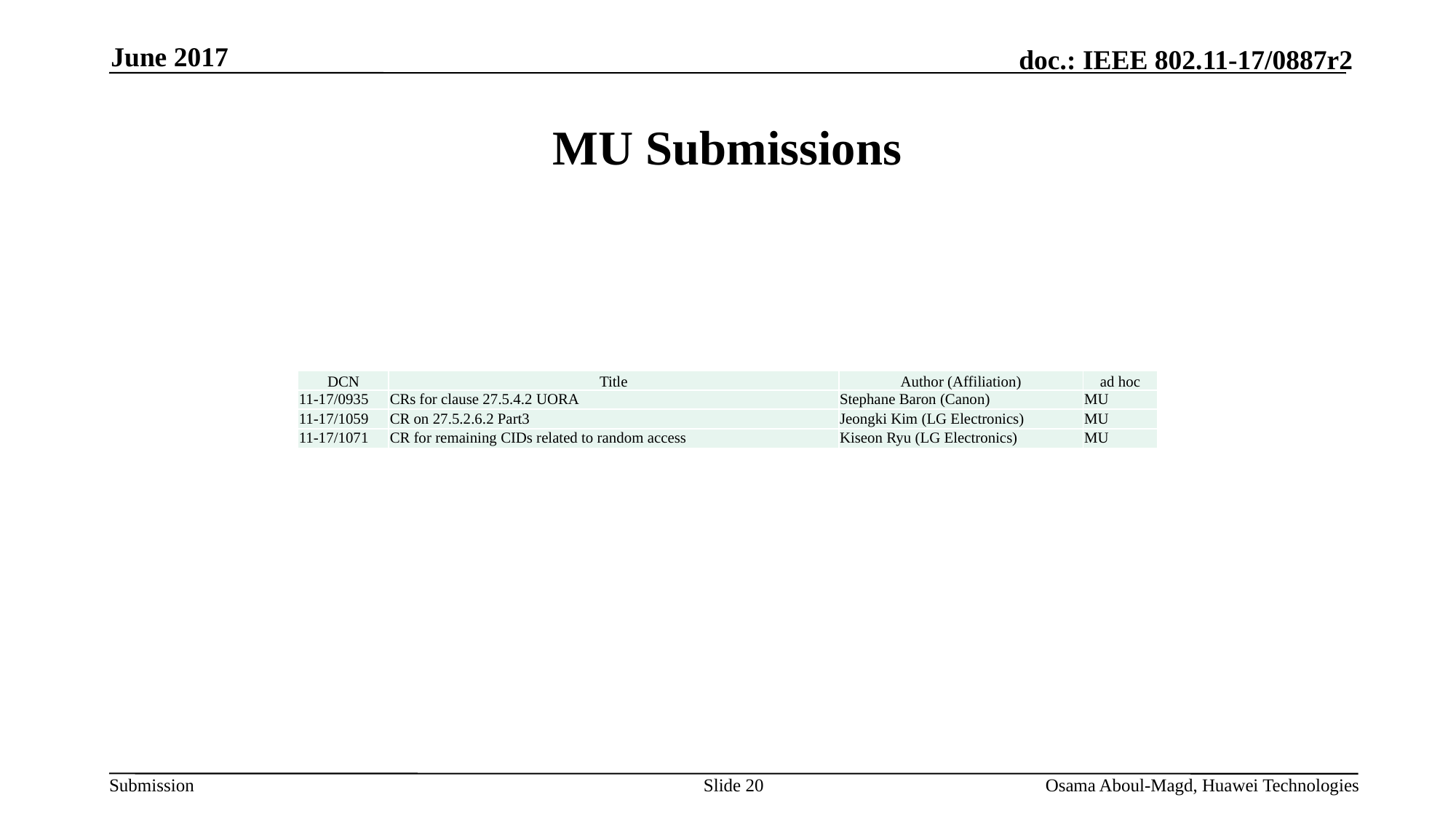

June 2017
# MU Submissions
| DCN | Title | Author (Affiliation) | ad hoc |
| --- | --- | --- | --- |
| 11-17/0935 | CRs for clause 27.5.4.2 UORA | Stephane Baron (Canon) | MU |
| 11-17/1059 | CR on 27.5.2.6.2 Part3 | Jeongki Kim (LG Electronics) | MU |
| 11-17/1071 | CR for remaining CIDs related to random access | Kiseon Ryu (LG Electronics) | MU |
Slide 20
Osama Aboul-Magd, Huawei Technologies